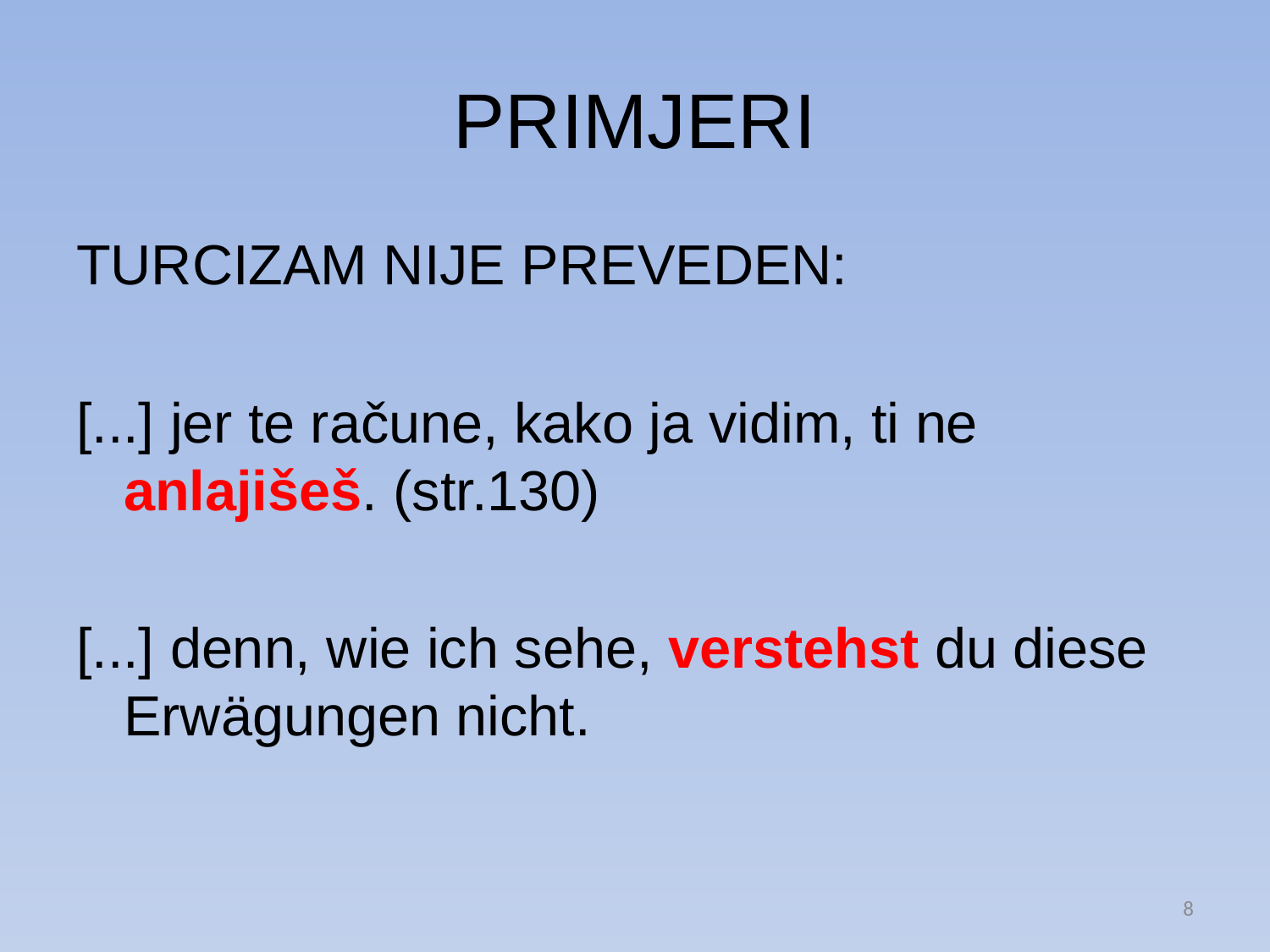

# PRIMJERI
TURCIZAM NIJE PREVEDEN:

[...] jer te račune, kako ja vidim, ti ne anlajišeš. (str.130)

[...] denn, wie ich sehe, verstehst du diese Erwägungen nicht.

8